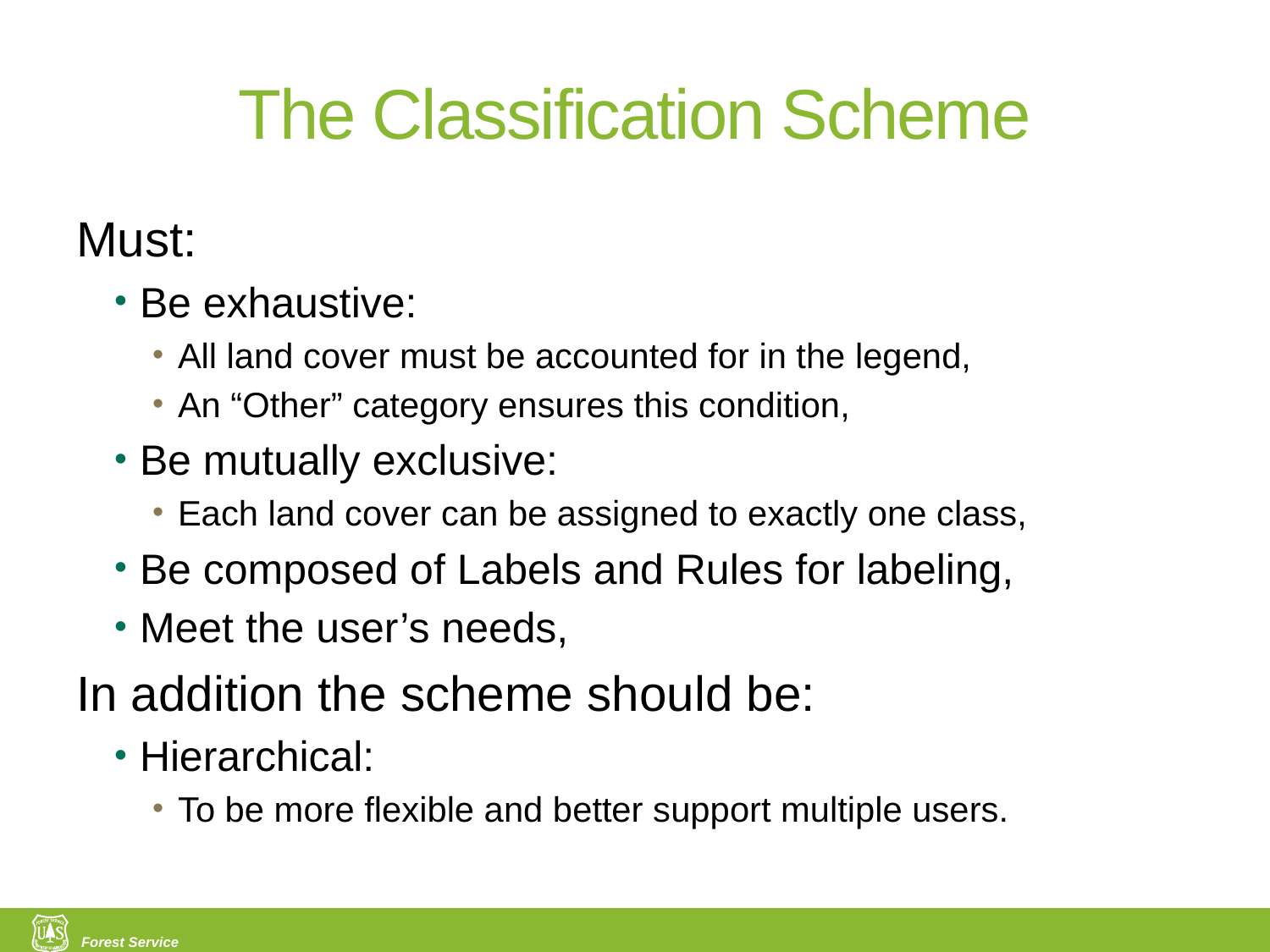

# The Classification Scheme
Requirements (for continuous cover classifications)
Must:
Be exhaustive:
All land cover must be accounted for in the legend,
An “Other” category ensures this condition,
Be mutually exclusive:
Each land cover can be assigned to exactly one class,
Be composed of Labels and Rules for labeling,
Meet the user’s needs,
In addition the scheme should be:
Hierarchical:
To be more flexible and better support multiple users.